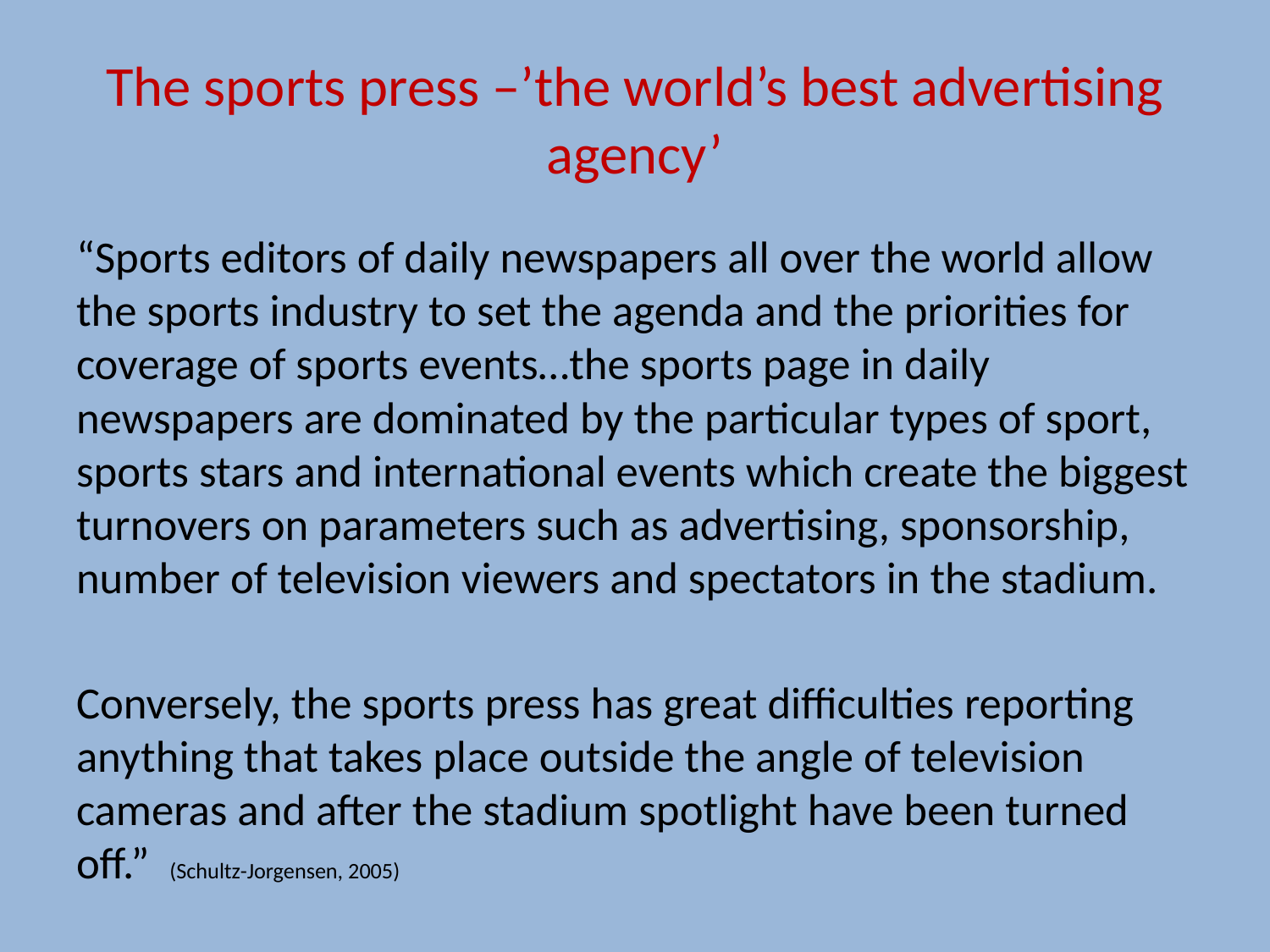

# The sports press –’the world’s best advertising agency’
“Sports editors of daily newspapers all over the world allow the sports industry to set the agenda and the priorities for coverage of sports events…the sports page in daily newspapers are dominated by the particular types of sport, sports stars and international events which create the biggest turnovers on parameters such as advertising, sponsorship, number of television viewers and spectators in the stadium.

Conversely, the sports press has great difficulties reporting anything that takes place outside the angle of television cameras and after the stadium spotlight have been turned off.”  (Schultz-Jorgensen, 2005)